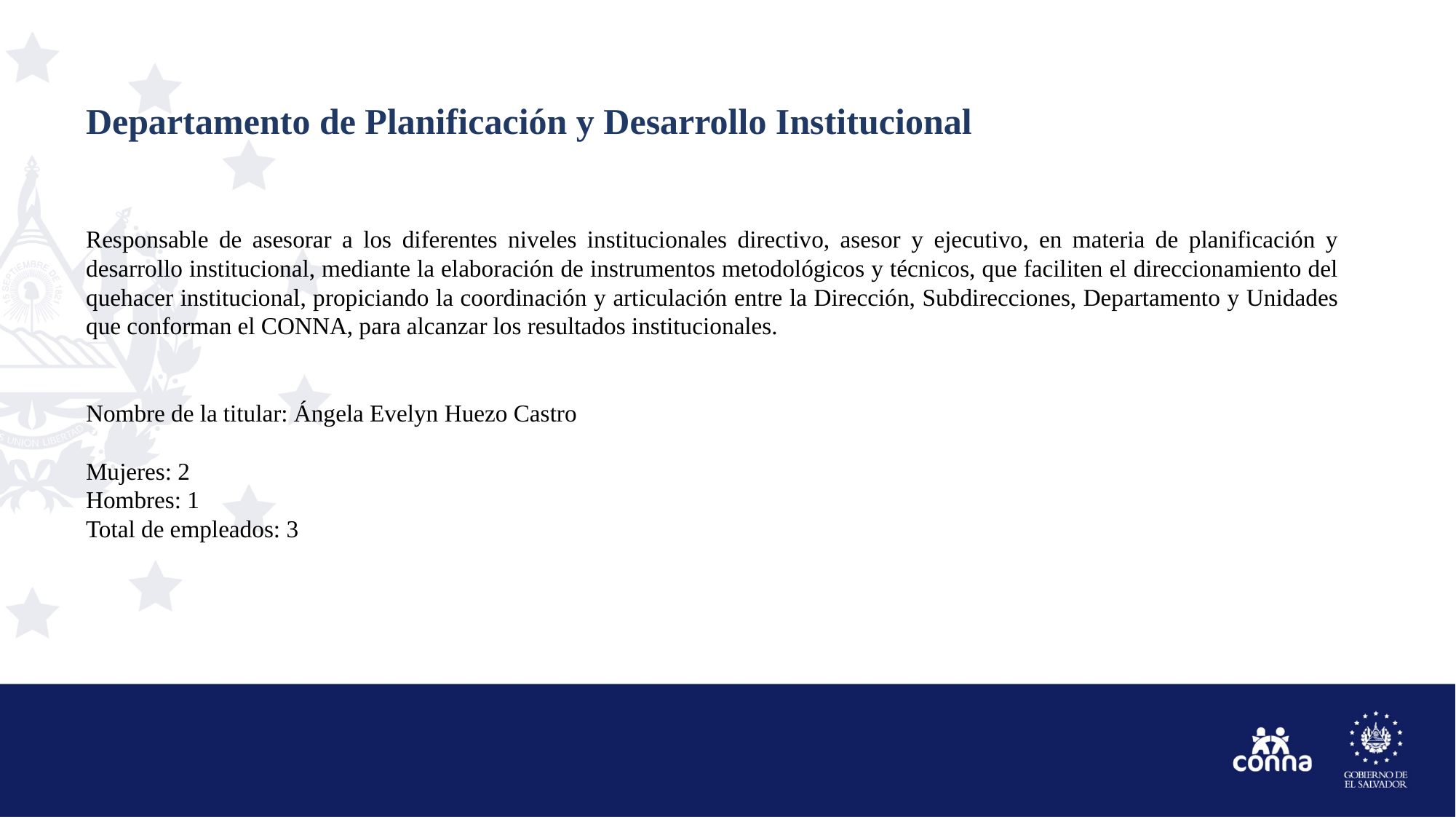

# Departamento de Planificación y Desarrollo Institucional
Responsable de asesorar a los diferentes niveles institucionales directivo, asesor y ejecutivo, en materia de planificación y desarrollo institucional, mediante la elaboración de instrumentos metodológicos y técnicos, que faciliten el direccionamiento del quehacer institucional, propiciando la coordinación y articulación entre la Dirección, Subdirecciones, Departamento y Unidades que conforman el CONNA, para alcanzar los resultados institucionales.

Nombre de la titular: Ángela Evelyn Huezo Castro

Mujeres: 2
Hombres: 1
Total de empleados: 3